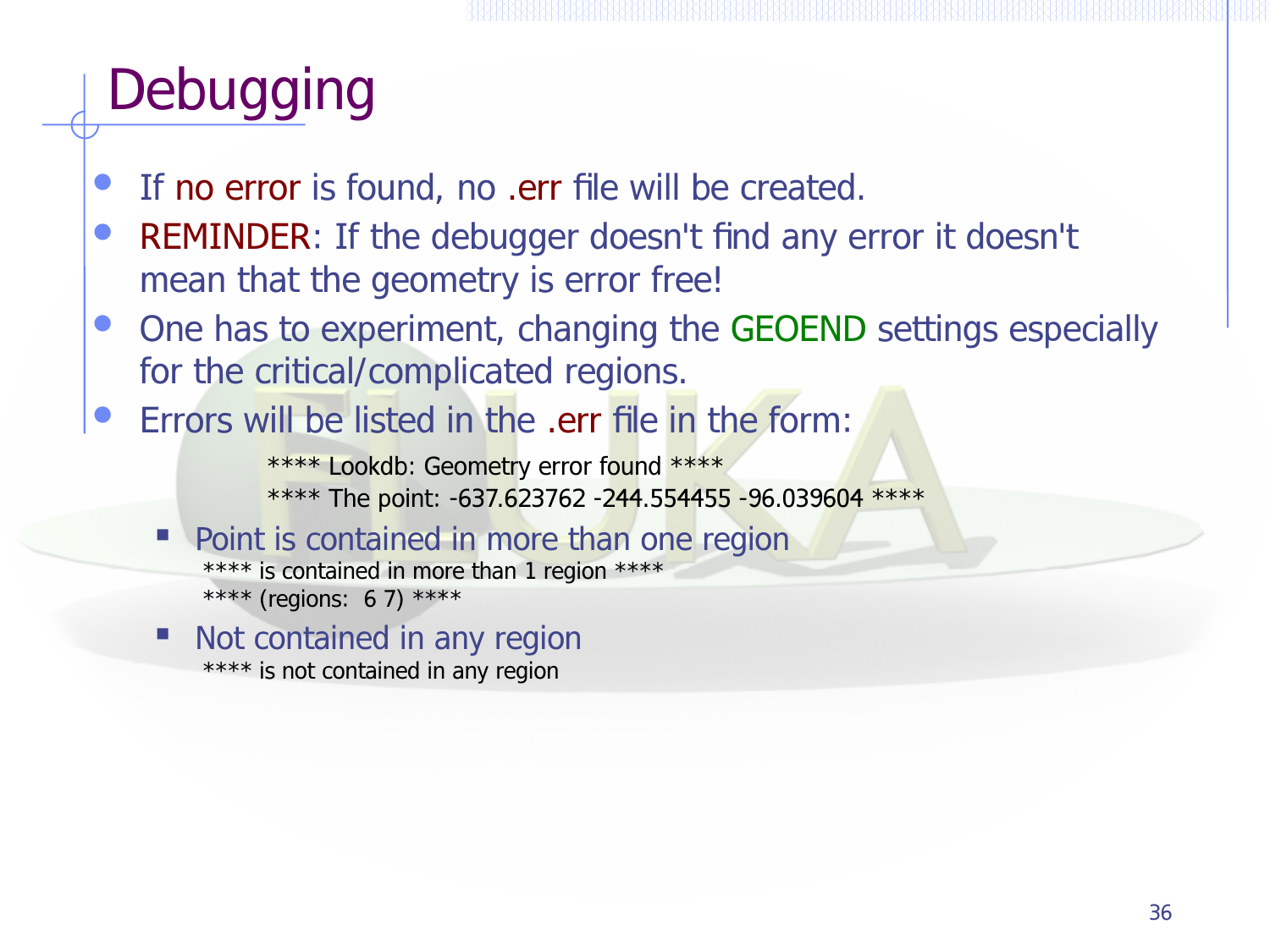

# Debugging
If no error is found, no .err file will be created.
REMINDER: If the debugger doesn't find any error it doesn't mean that the geometry is error free!
One has to experiment, changing the GEOEND settings especially for the critical/complicated regions.
Errors will be listed in the .err file in the form:
	**** Lookdb: Geometry error found ****
	**** The point: -637.623762 -244.554455 -96.039604 ****
Point is contained in more than one region
 **** is contained in more than 1 region ****
 **** (regions:  6 7) ****
Not contained in any region
 **** is not contained in any region
36